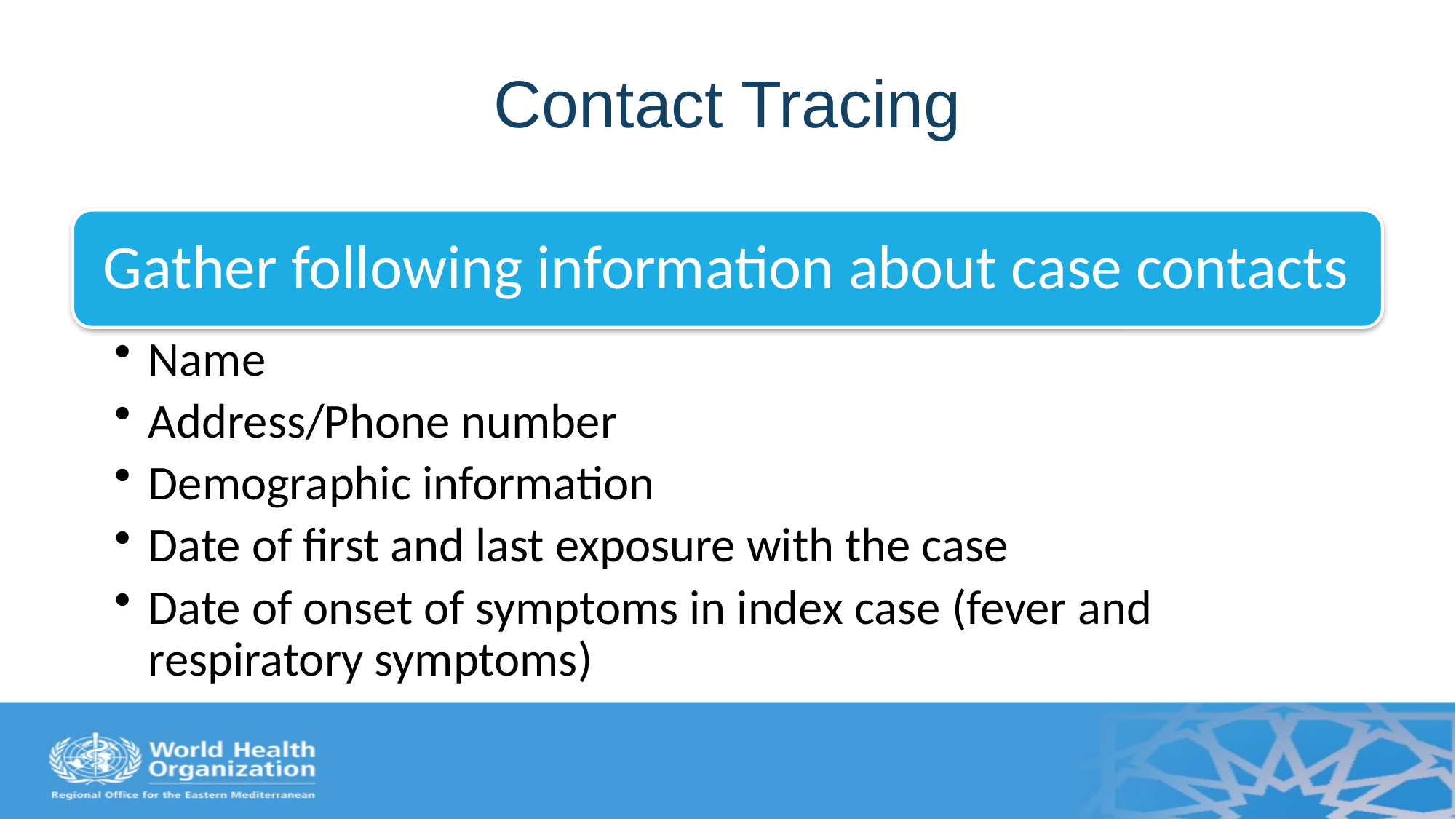

# Contact Tracing
Gather following information about case contacts
Name
Address/Phone number
Demographic information
Date of first and last exposure with the case
Date of onset of symptoms in index case (fever and respiratory symptoms)